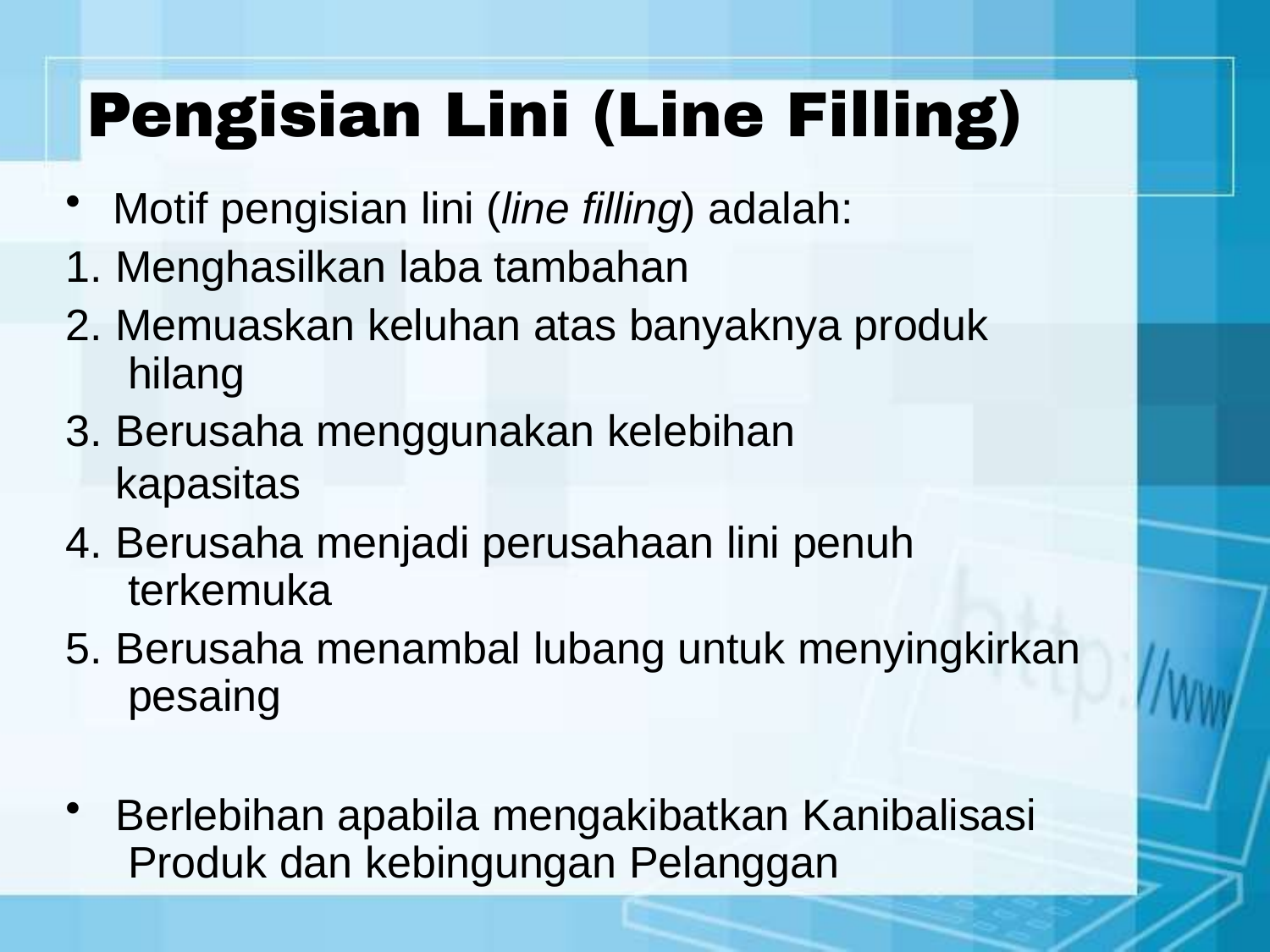

# Pengisian Lini (Line Filling)
Motif pengisian lini (line filling) adalah:
Menghasilkan laba tambahan
Memuaskan keluhan atas banyaknya produk  hilang
Berusaha menggunakan kelebihan kapasitas
Berusaha menjadi perusahaan lini penuh  terkemuka
Berusaha menambal lubang untuk menyingkirkan  pesaing

Berlebihan apabila mengakibatkan Kanibalisasi  Produk dan kebingungan Pelanggan